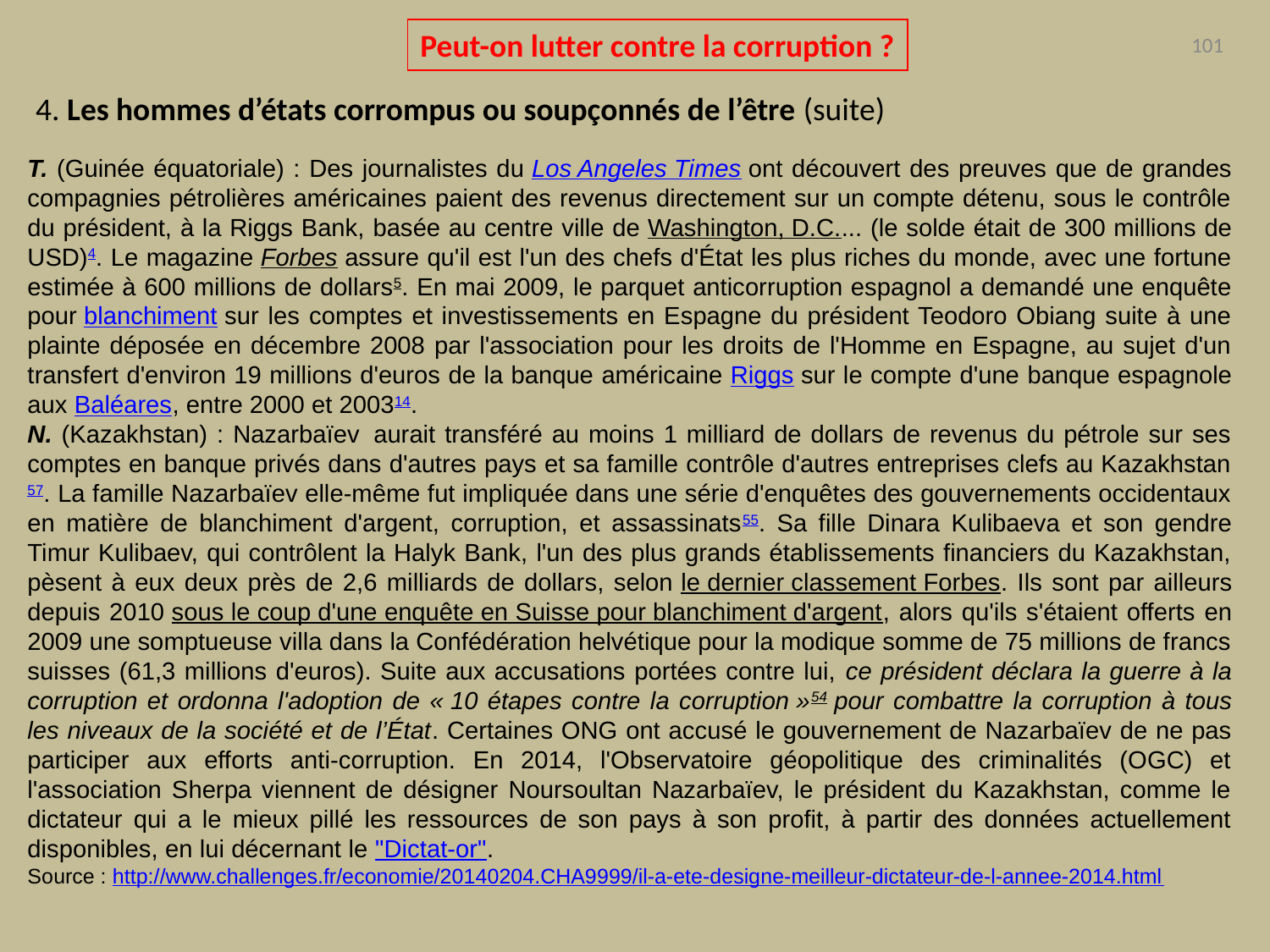

Peut-on lutter contre la corruption ?
101
4. Les hommes d’états corrompus ou soupçonnés de l’être (suite)
T. (Guinée équatoriale) : Des journalistes du Los Angeles Times ont découvert des preuves que de grandes compagnies pétrolières américaines paient des revenus directement sur un compte détenu, sous le contrôle du président, à la Riggs Bank, basée au centre ville de Washington, D.C.... (le solde était de 300 millions de USD)4. Le magazine Forbes assure qu'il est l'un des chefs d'État les plus riches du monde, avec une fortune estimée à 600 millions de dollars5. En mai 2009, le parquet anticorruption espagnol a demandé une enquête pour blanchiment sur les comptes et investissements en Espagne du président Teodoro Obiang suite à une plainte déposée en décembre 2008 par l'association pour les droits de l'Homme en Espagne, au sujet d'un transfert d'environ 19 millions d'euros de la banque américaine Riggs sur le compte d'une banque espagnole aux Baléares, entre 2000 et 200314.
N. (Kazakhstan) : Nazarbaïev  aurait transféré au moins 1 milliard de dollars de revenus du pétrole sur ses comptes en banque privés dans d'autres pays et sa famille contrôle d'autres entreprises clefs au Kazakhstan57. La famille Nazarbaïev elle-même fut impliquée dans une série d'enquêtes des gouvernements occidentaux en matière de blanchiment d'argent, corruption, et assassinats55. Sa fille Dinara Kulibaeva et son gendre Timur Kulibaev, qui contrôlent la Halyk Bank, l'un des plus grands établissements financiers du Kazakhstan, pèsent à eux deux près de 2,6 milliards de dollars, selon le dernier classement Forbes. Ils sont par ailleurs depuis 2010 sous le coup d'une enquête en Suisse pour blanchiment d'argent, alors qu'ils s'étaient offerts en 2009 une somptueuse villa dans la Confédération helvétique pour la modique somme de 75 millions de francs suisses (61,3 millions d'euros). Suite aux accusations portées contre lui, ce président déclara la guerre à la corruption et ordonna l'adoption de « 10 étapes contre la corruption »54 pour combattre la corruption à tous les niveaux de la société et de l’État. Certaines ONG ont accusé le gouvernement de Nazarbaïev de ne pas participer aux efforts anti-corruption. En 2014, l'Observatoire géopolitique des criminalités (OGC) et l'association Sherpa viennent de désigner Noursoultan Nazarbaïev, le président du Kazakhstan, comme le dictateur qui a le mieux pillé les ressources de son pays à son profit, à partir des données actuellement disponibles, en lui décernant le "Dictat-or".
Source : http://www.challenges.fr/economie/20140204.CHA9999/il-a-ete-designe-meilleur-dictateur-de-l-annee-2014.html